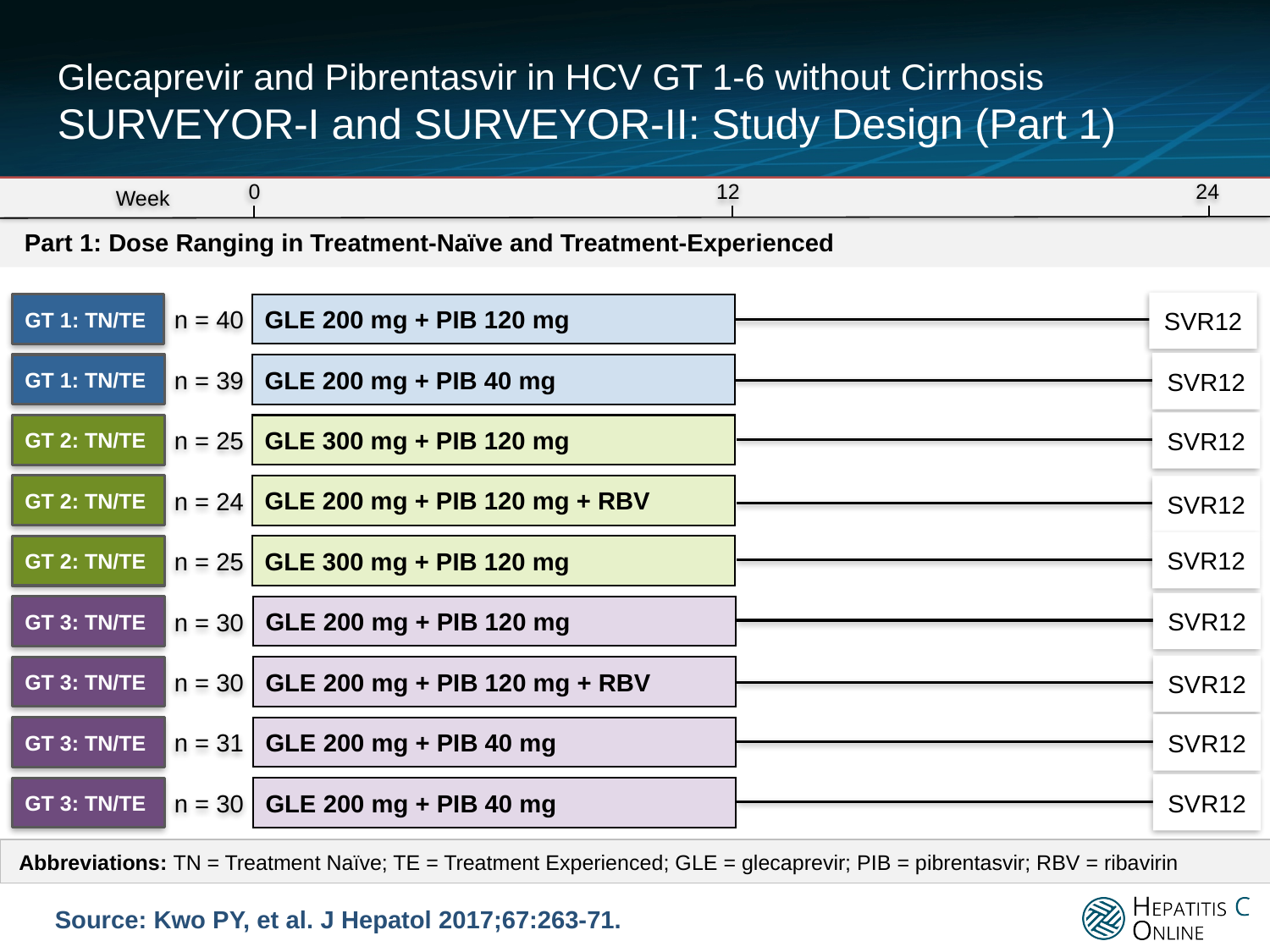

# Glecaprevir and Pibrentasvir in HCV GT 1-6 without Cirrhosis SURVEYOR-I and SURVEYOR-II: Study Design (Part 1)
0
12
24
Week

Part 1: Dose Ranging in Treatment-Naïve and Treatment-Experienced
SVR12
GT 1: TN/TE
n = 40
GLE 200 mg + PIB 120 mg
SVR12
GT 1: TN/TE
n = 39
GLE 200 mg + PIB 40 mg
SVR12
GT 2: TN/TE
n = 25
GLE 300 mg + PIB 120 mg
GT 2: TN/TE
n = 24
GLE 200 mg + PIB 120 mg + RBV
SVR12
SVR12
GT 2: TN/TE
n = 25
GLE 300 mg + PIB 120 mg
SVR12
GT 3: TN/TE
n = 30
GLE 200 mg + PIB 120 mg
SVR12
GT 3: TN/TE
n = 30
GLE 200 mg + PIB 120 mg + RBV
SVR12
GT 3: TN/TE
n = 31
GLE 200 mg + PIB 40 mg
SVR12
GT 3: TN/TE
n = 30
GLE 200 mg + PIB 40 mg
 Abbreviations: TN = Treatment Naïve; TE = Treatment Experienced; GLE = glecaprevir; PIB = pibrentasvir; RBV = ribavirin
Source: Kwo PY, et al. J Hepatol 2017;67:263-71.